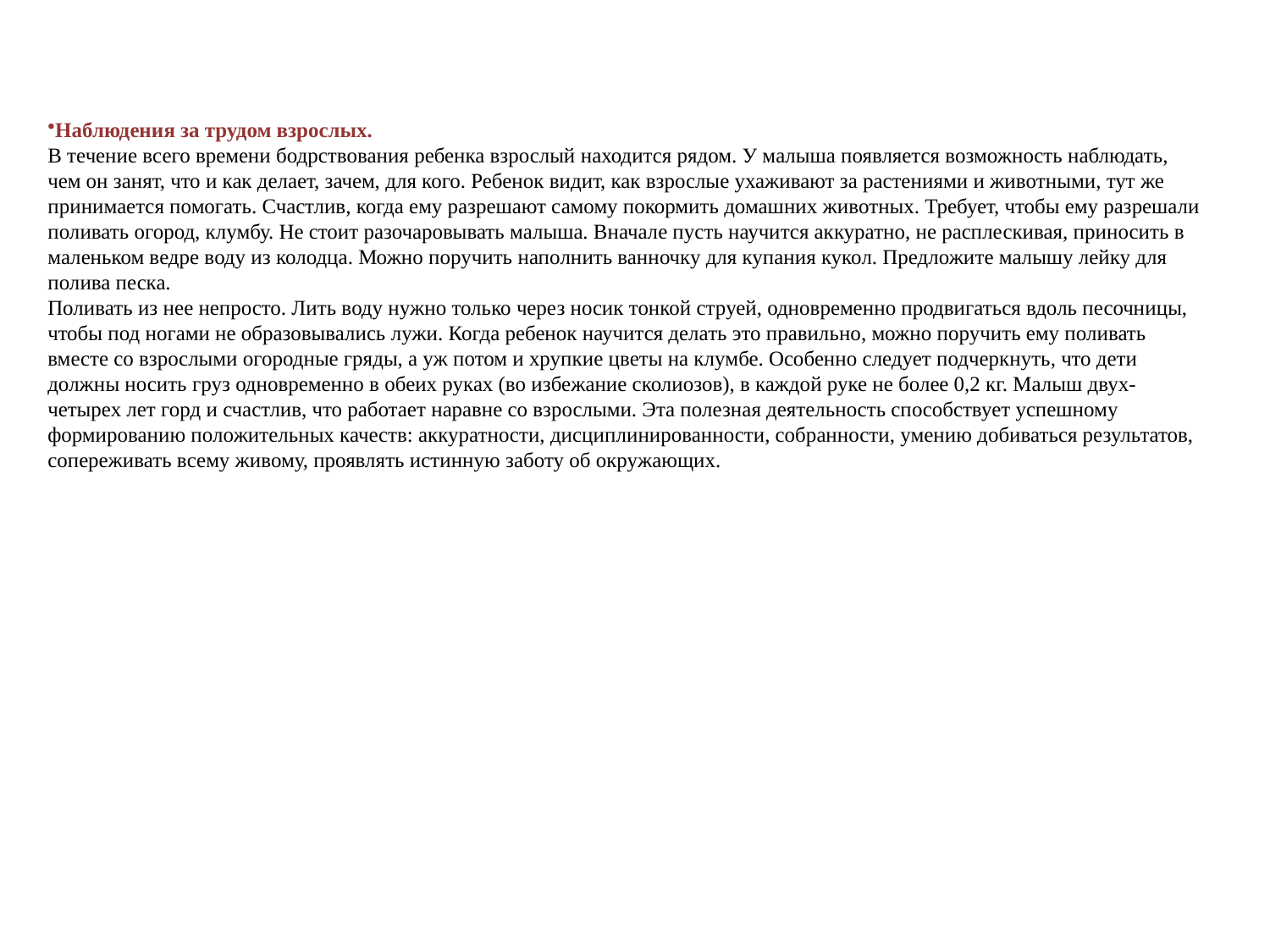

Наблюдения за трудом взрослых.
В течение всего времени бодрствования ребенка взрослый находится рядом. У малыша появляется возможность наблюдать, чем он занят, что и как делает, зачем, для кого. Ребенок видит, как взрослые ухаживают за растениями и животными, тут же принимается помогать. Счастлив, когда ему разрешают самому покормить домашних животных. Требует, чтобы ему разрешали поливать огород, клумбу. Не стоит разочаровывать малыша. Вначале пусть научится аккуратно, не расплескивая, приносить в маленьком ведре воду из колодца. Можно поручить наполнить ванночку для купания кукол. Предложите малышу лейку для полива песка.
Поливать из нее непросто. Лить воду нужно только через носик тонкой струей, одновременно продвигаться вдоль песочницы, чтобы под ногами не образовывались лужи. Когда ребенок научится делать это правильно, можно поручить ему поливать вместе со взрослыми огородные гряды, а уж потом и хрупкие цветы на клумбе. Особенно следует подчеркнуть, что дети должны носить груз одновременно в обеих руках (во избежание сколиозов), в каждой руке не более 0,2 кг. Малыш двух-четырех лет горд и счастлив, что работает наравне со взрослыми. Эта полезная деятельность способствует успешному формированию положительных качеств: аккуратности, дисциплинированности, собранности, умению добиваться результатов, сопереживать всему живому, проявлять истинную заботу об окружающих.